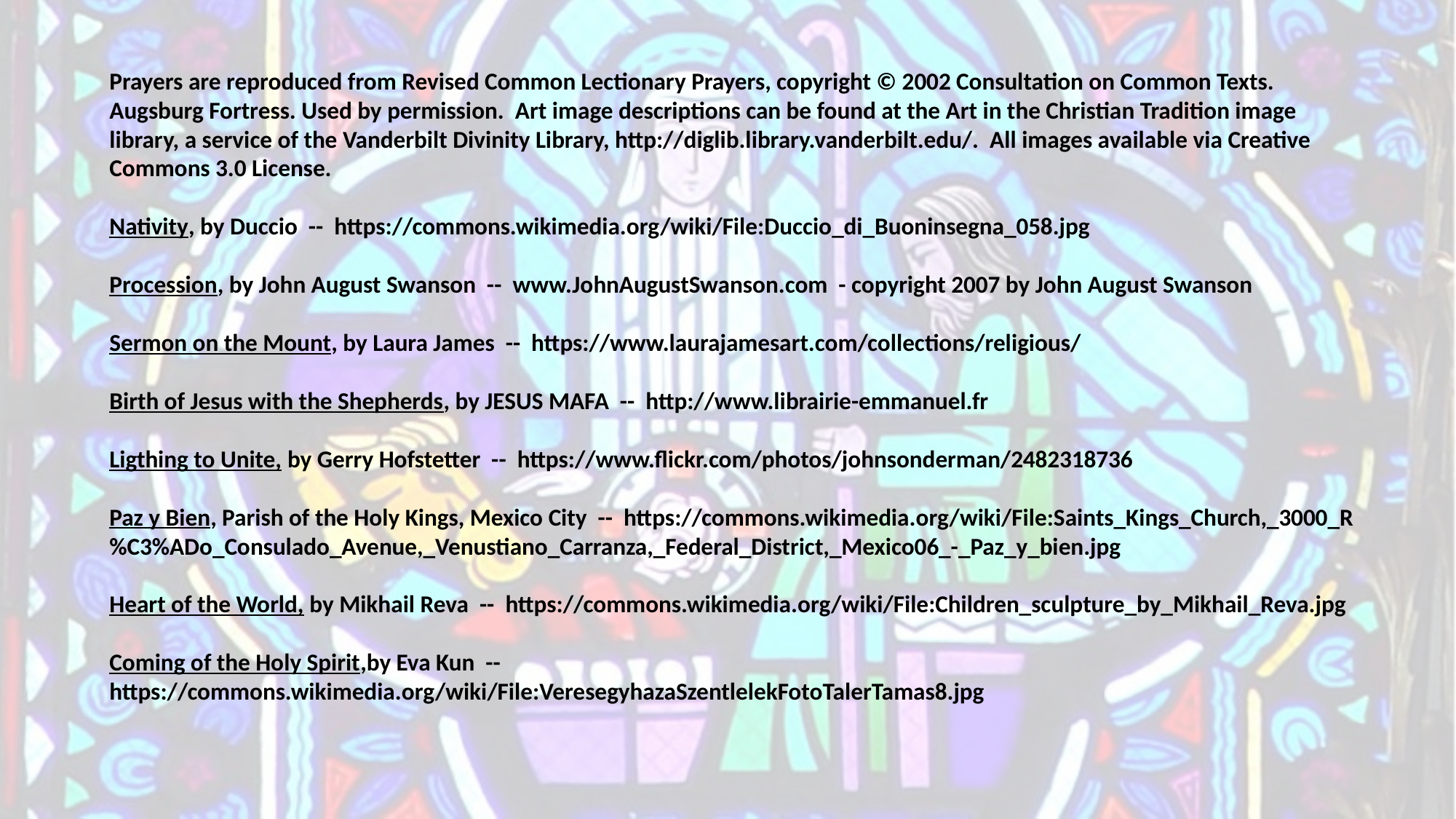

Prayers are reproduced from Revised Common Lectionary Prayers, copyright © 2002 Consultation on Common Texts. Augsburg Fortress. Used by permission.  Art image descriptions can be found at the Art in the Christian Tradition image library, a service of the Vanderbilt Divinity Library, http://diglib.library.vanderbilt.edu/.  All images available via Creative Commons 3.0 License.

Nativity, by Duccio  --  https://commons.wikimedia.org/wiki/File:Duccio_di_Buoninsegna_058.jpg

Procession, by John August Swanson  --  www.JohnAugustSwanson.com  - copyright 2007 by John August Swanson

Sermon on the Mount, by Laura James  --  https://www.laurajamesart.com/collections/religious/

Birth of Jesus with the Shepherds, by JESUS MAFA  --  http://www.librairie-emmanuel.fr

Ligthing to Unite, by Gerry Hofstetter  --  https://www.flickr.com/photos/johnsonderman/2482318736

Paz y Bien, Parish of the Holy Kings, Mexico City  --  https://commons.wikimedia.org/wiki/File:Saints_Kings_Church,_3000_R%C3%ADo_Consulado_Avenue,_Venustiano_Carranza,_Federal_District,_Mexico06_-_Paz_y_bien.jpg

Heart of the World, by Mikhail Reva  --  https://commons.wikimedia.org/wiki/File:Children_sculpture_by_Mikhail_Reva.jpg

Coming of the Holy Spirit,by Eva Kun  --  	https://commons.wikimedia.org/wiki/File:VeresegyhazaSzentlelekFotoTalerTamas8.jpg